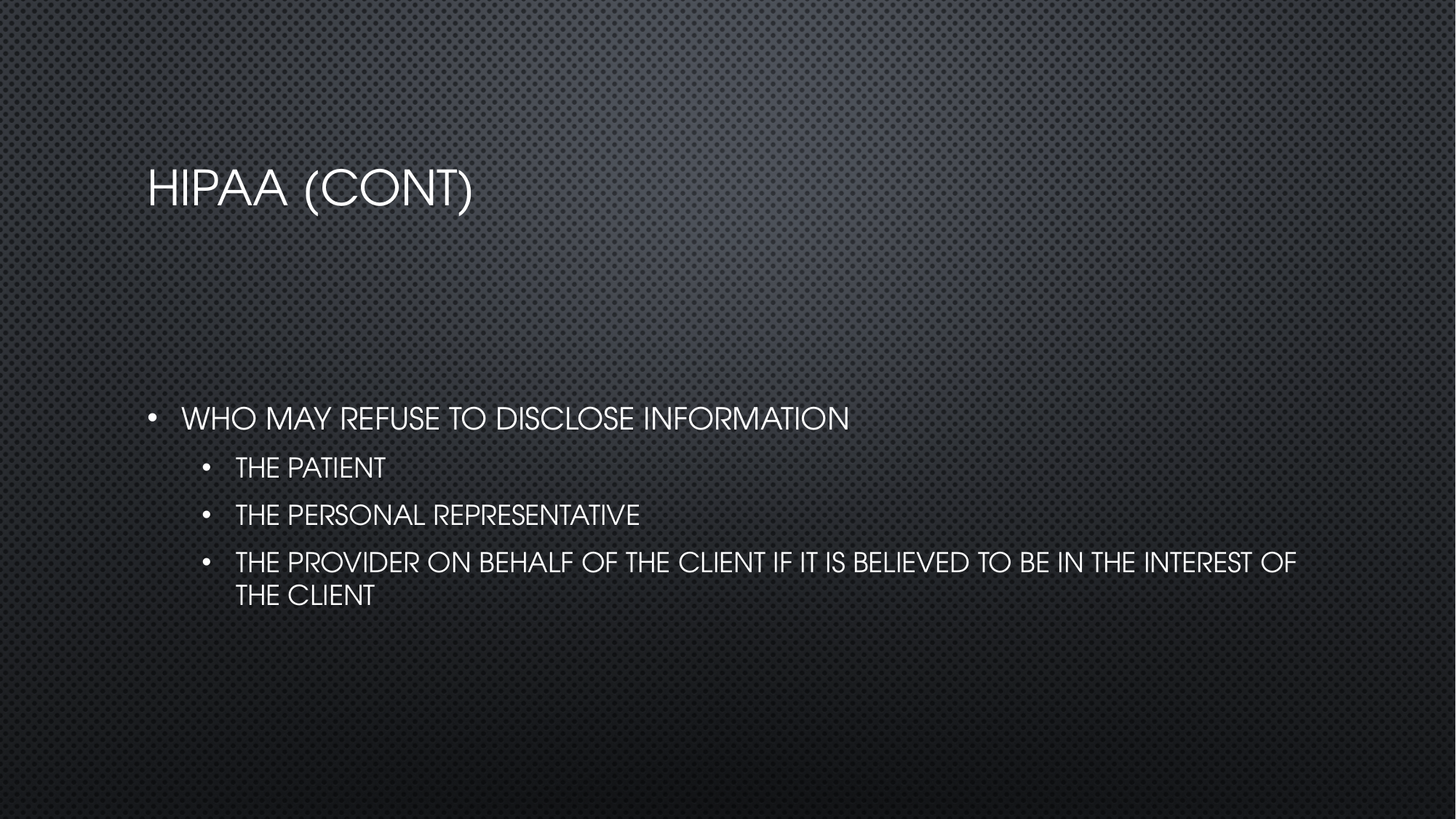

# HIPAA (Cont)
Who may refuse to disclose information
The patient
The personal representative
The provider on behalf of the client if it is believed to be in the interest of the client